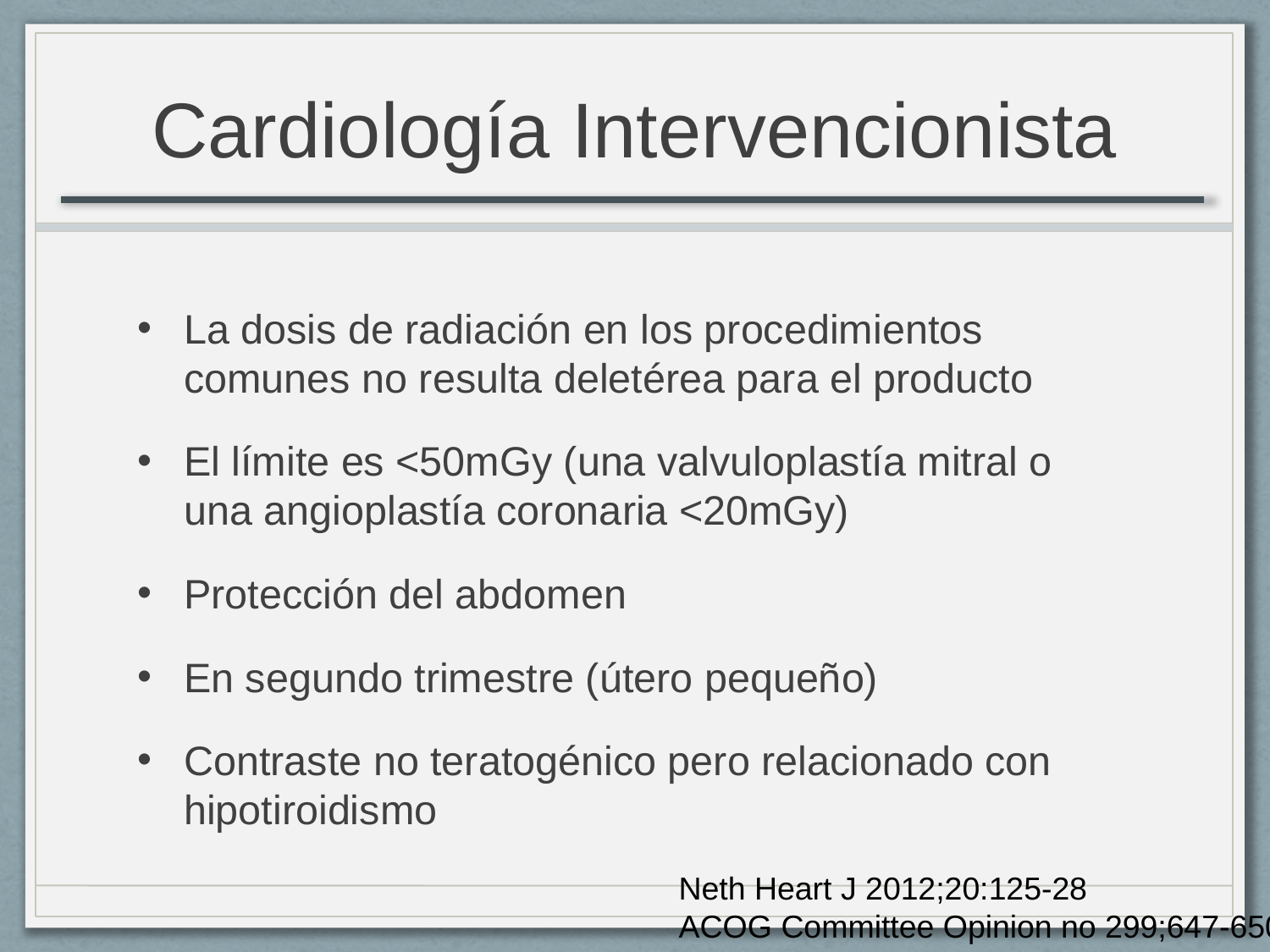

# Cardiología Intervencionista
La dosis de radiación en los procedimientos comunes no resulta deletérea para el producto
El límite es <50mGy (una valvuloplastía mitral o una angioplastía coronaria <20mGy)
Protección del abdomen
En segundo trimestre (útero pequeño)
Contraste no teratogénico pero relacionado con hipotiroidismo
Neth Heart J 2012;20:125-28
ACOG Committee Opinion no 299;647-650